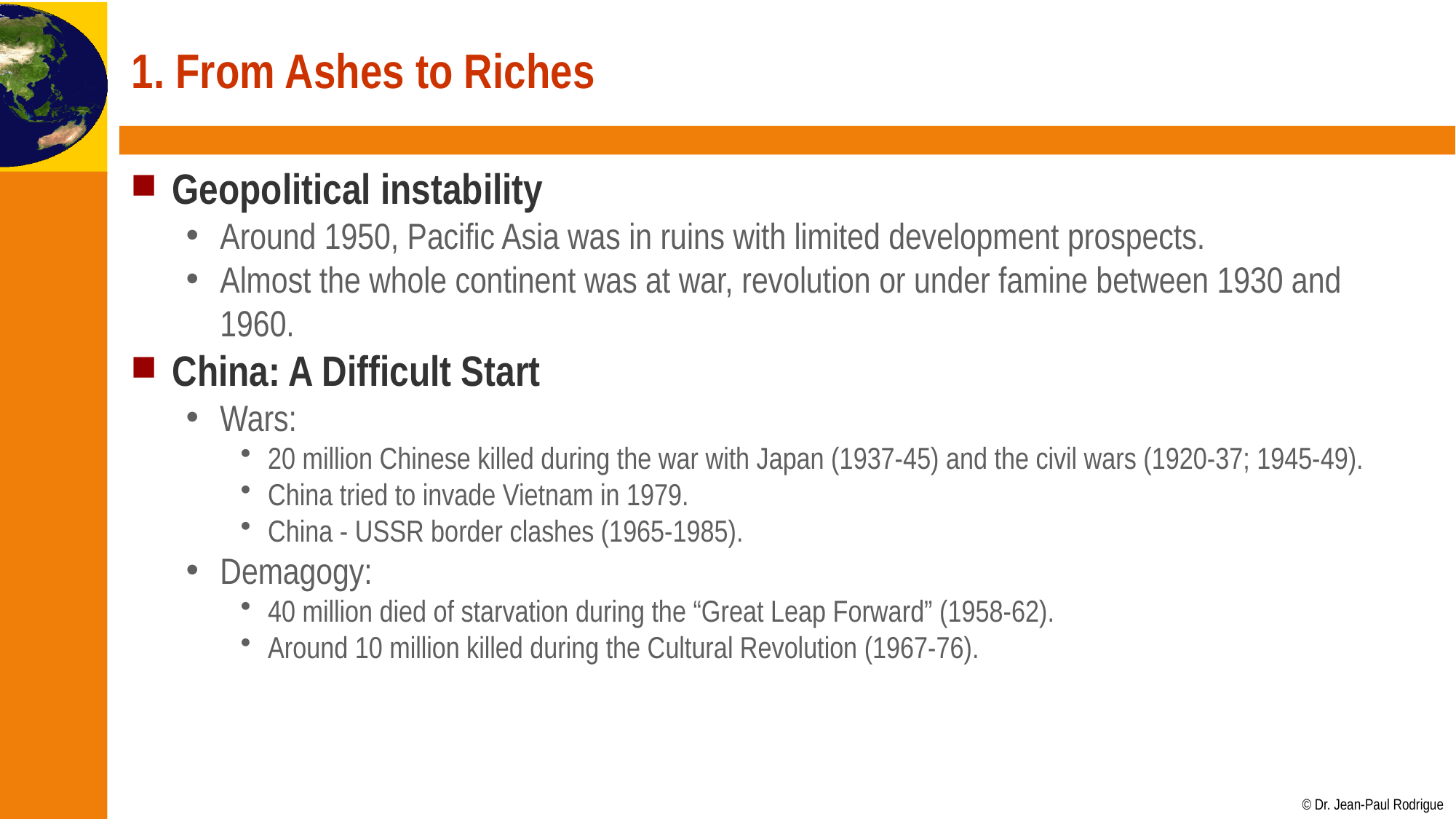

# 1. From Ashes to Riches
Geopolitical instability
Around 1950, Pacific Asia was in ruins with limited development prospects.
Almost the whole continent was at war, revolution or under famine between 1930 and 1960.
China: A Difficult Start
Wars:
20 million Chinese killed during the war with Japan (1937-45) and the civil wars (1920-37; 1945-49).
China tried to invade Vietnam in 1979.
China - USSR border clashes (1965-1985).
Demagogy:
40 million died of starvation during the “Great Leap Forward” (1958-62).
Around 10 million killed during the Cultural Revolution (1967-76).